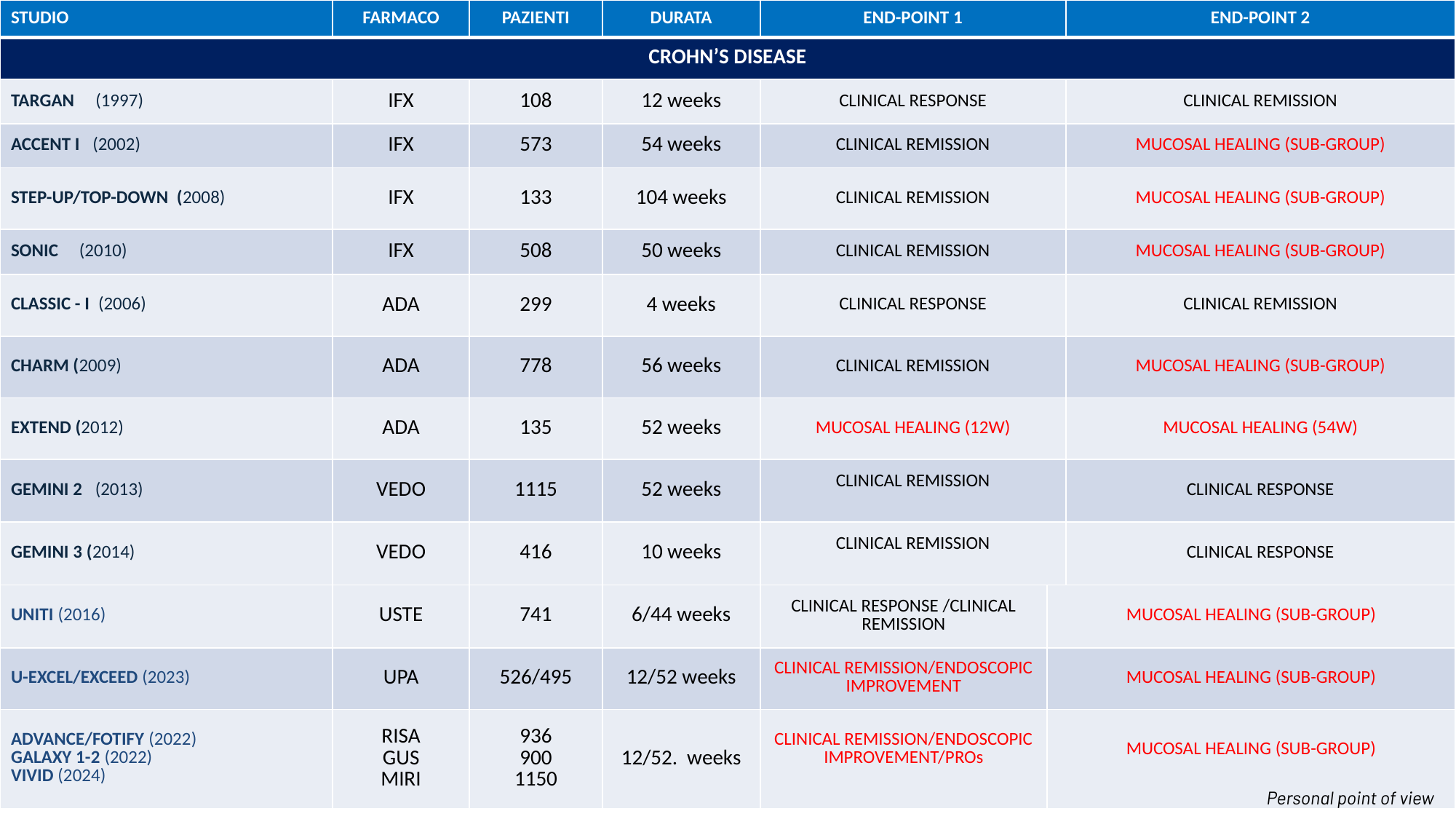

| STUDIO | FARMACO | PAZIENTI | DURATA | END-POINT 1 |  | END-POINT 2 |
| --- | --- | --- | --- | --- | --- | --- |
| CROHN’S DISEASE |  |  |  |  |  |  |
| TARGAN (1997) | IFX | 108 | 12 weeks | CLINICAL RESPONSE |  | CLINICAL REMISSION |
| ACCENT I (2002) | IFX | 573 | 54 weeks | CLINICAL REMISSION |  | MUCOSAL HEALING (SUB-GROUP) |
| STEP-UP/TOP-DOWN (2008) | IFX | 133 | 104 weeks | CLINICAL REMISSION |  | MUCOSAL HEALING (SUB-GROUP) |
| SONIC (2010) | IFX | 508 | 50 weeks | CLINICAL REMISSION |  | MUCOSAL HEALING (SUB-GROUP) |
| CLASSIC - I (2006) | ADA | 299 | 4 weeks | CLINICAL RESPONSE |  | CLINICAL REMISSION |
| CHARM (2009) | ADA | 778 | 56 weeks | CLINICAL REMISSION |  | MUCOSAL HEALING (SUB-GROUP) |
| EXTEND (2012) | ADA | 135 | 52 weeks | MUCOSAL HEALING (12W) |  | MUCOSAL HEALING (54W) |
| GEMINI 2 (2013) | VEDO | 1115 | 52 weeks | CLINICAL REMISSION |  | CLINICAL RESPONSE |
| GEMINI 3 (2014) | VEDO | 416 | 10 weeks | CLINICAL REMISSION |  | CLINICAL RESPONSE |
| UNITI (2016) | USTE | 741 | 6/44 weeks | CLINICAL RESPONSE /CLINICAL REMISSION | MUCOSAL HEALING (SUB-GROUP) |  |
| U-EXCEL/EXCEED (2023) | UPA | 526/495 | 12/52 weeks | CLINICAL REMISSION/ENDOSCOPIC IMPROVEMENT | MUCOSAL HEALING (SUB-GROUP) |  |
| ADVANCE/FOTIFY (2022) GALAXY 1-2 (2022) VIVID (2024) | RISA GUS MIRI | 936 900 1150 | 12/52. weeks | CLINICAL REMISSION/ENDOSCOPIC IMPROVEMENT/PROs | MUCOSAL HEALING (SUB-GROUP) |  |
Personal point of view